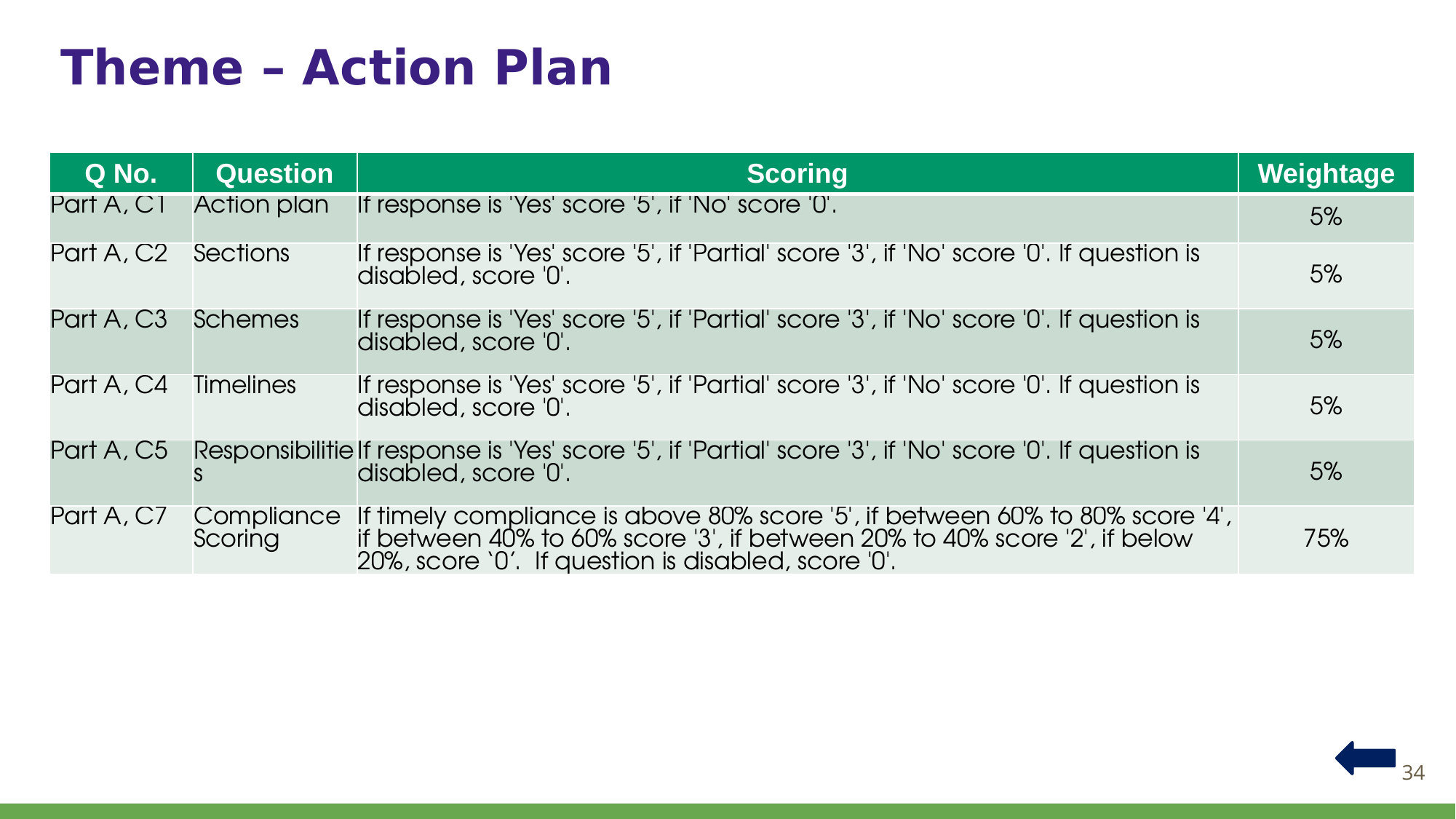

# Theme – Action Plan
| Q No. | Question | Scoring | Weightage |
| --- | --- | --- | --- |
| Part A, C1 | Action plan | If response is 'Yes' score '5', if 'No' score '0'. | 5% |
| Part A, C2 | Sections | If response is 'Yes' score '5', if 'Partial' score '3', if 'No' score '0'. If question is disabled, score '0'. | 5% |
| Part A, C3 | Schemes | If response is 'Yes' score '5', if 'Partial' score '3', if 'No' score '0'. If question is disabled, score '0'. | 5% |
| Part A, C4 | Timelines | If response is 'Yes' score '5', if 'Partial' score '3', if 'No' score '0'. If question is disabled, score '0'. | 5% |
| Part A, C5 | Responsibilities | If response is 'Yes' score '5', if 'Partial' score '3', if 'No' score '0'. If question is disabled, score '0'. | 5% |
| Part A, C7 | Compliance Scoring | If timely compliance is above 80% score '5', if between 60% to 80% score '4', if between 40% to 60% score '3', if between 20% to 40% score '2', if below 20%, score ‘0’. If question is disabled, score '0'. | 75% |

34